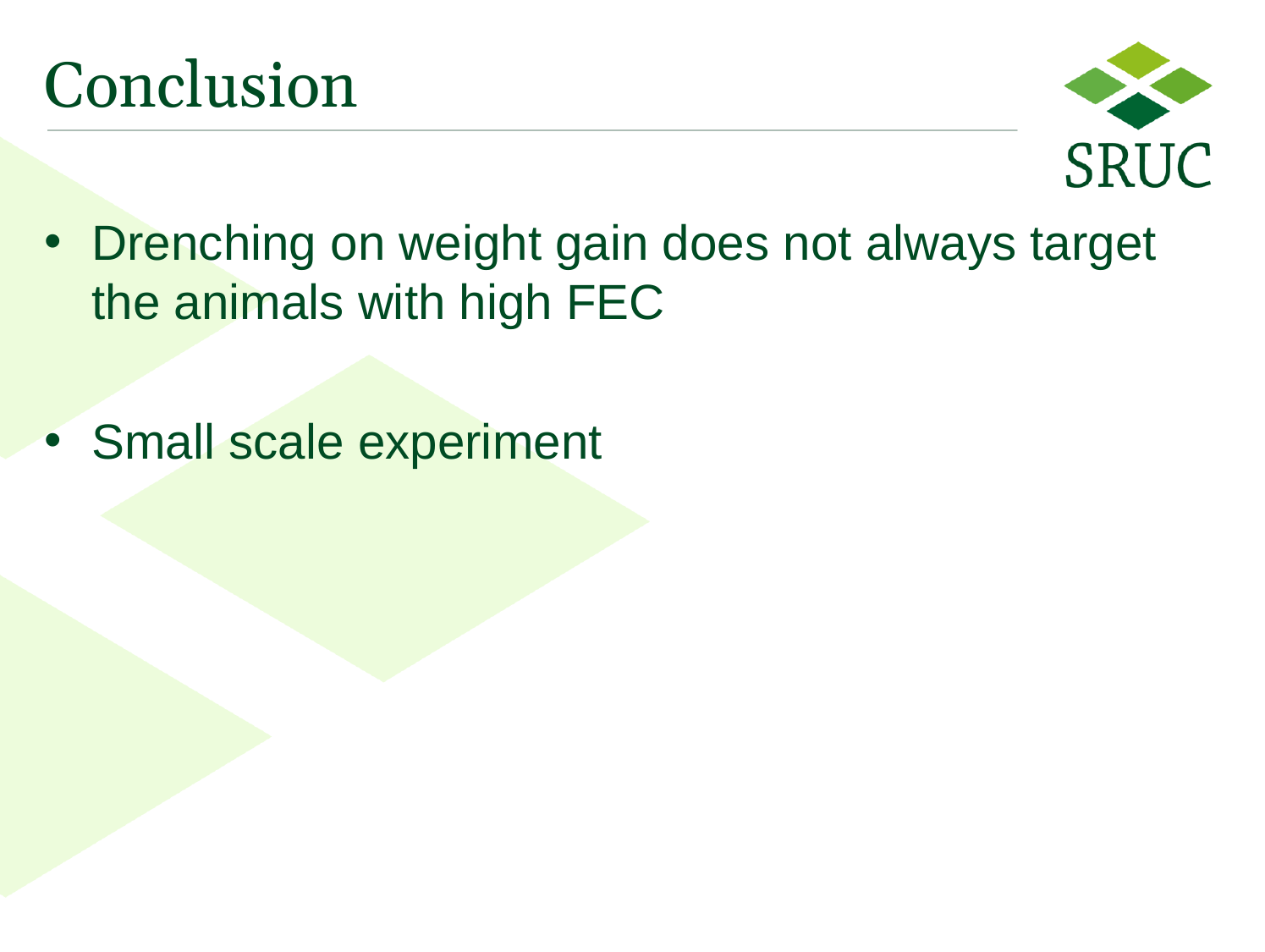

# Conclusion
Drenching on weight gain does not always target the animals with high FEC

Small scale experiment